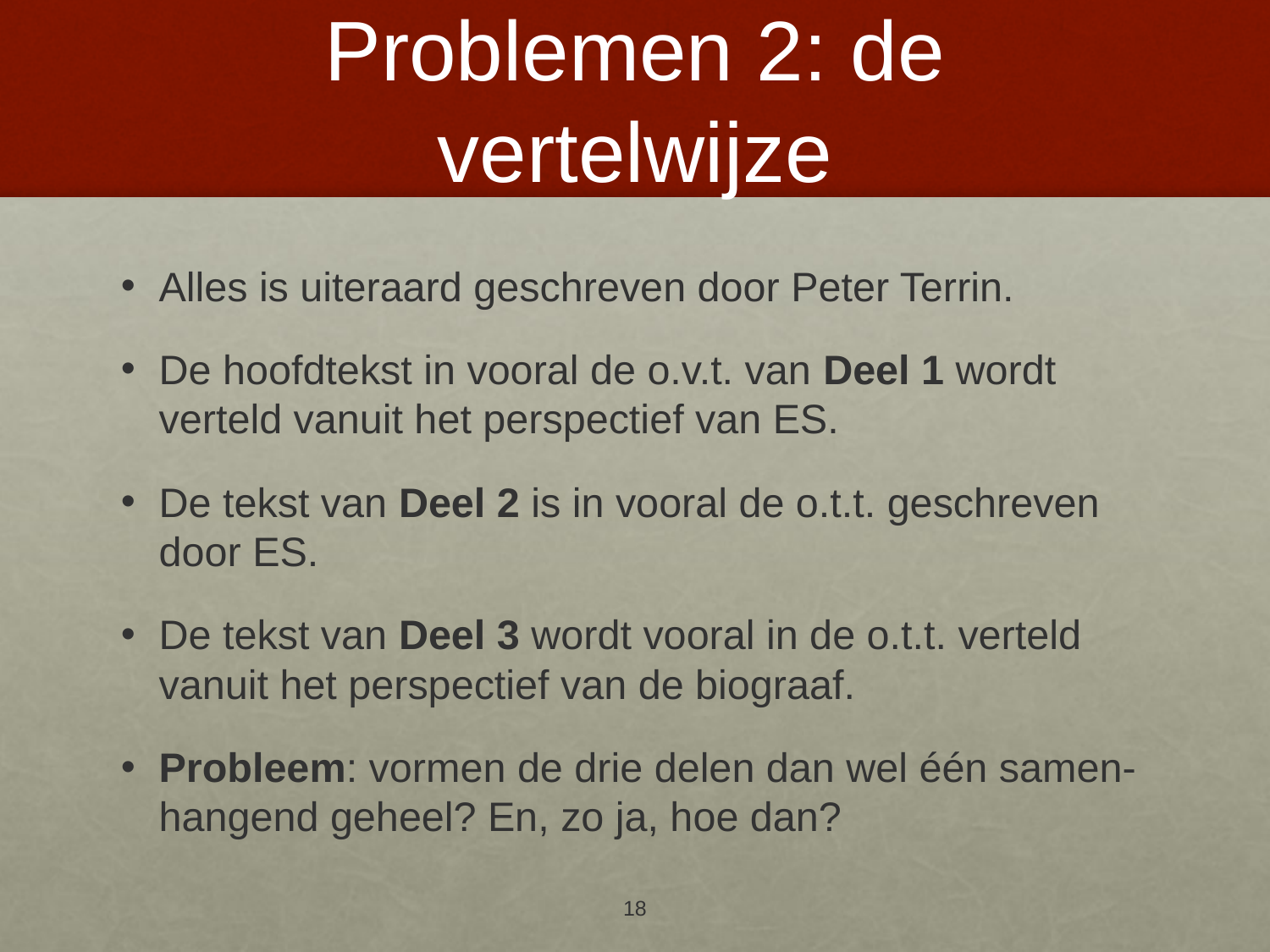

# Problemen 2: de vertelwijze
Alles is uiteraard geschreven door Peter Terrin.
De hoofdtekst in vooral de o.v.t. van Deel 1 wordt verteld vanuit het perspectief van ES.
De tekst van Deel 2 is in vooral de o.t.t. geschreven door ES.
De tekst van Deel 3 wordt vooral in de o.t.t. verteld vanuit het perspectief van de biograaf.
Probleem: vormen de drie delen dan wel één samen-hangend geheel? En, zo ja, hoe dan?
18